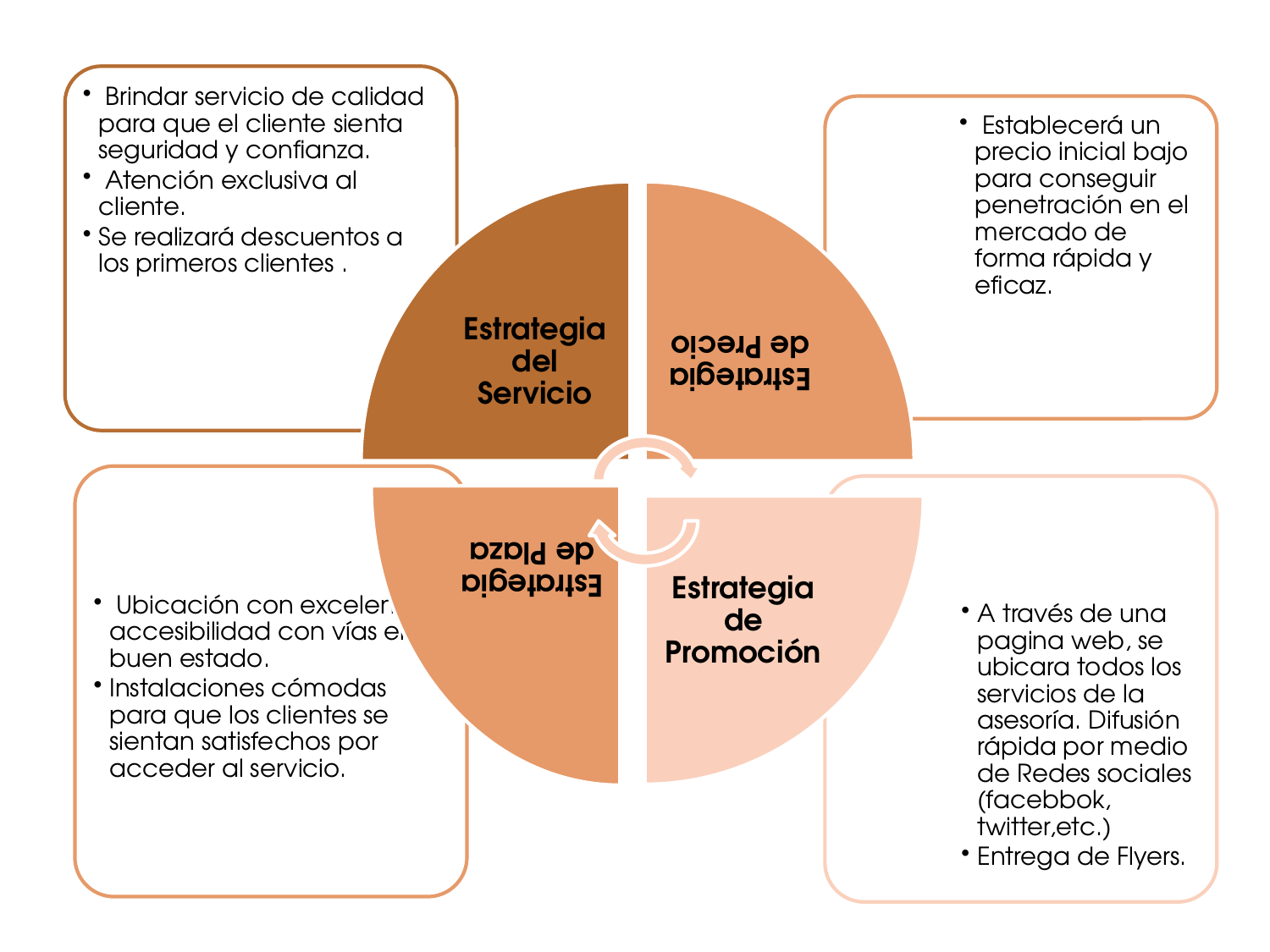

A través de una pagina web, se ubicara todos los servicios de la asesoría. Difusión rápida por medio de Redes sociales (facebbok, twitter,etc.)
Entrega de Flyers.
 Ubicación con excelente accesibilidad con vías en buen estado.
Instalaciones cómodas para que los clientes se sientan satisfechos por acceder al servicio.
 Establecerá un precio inicial bajo para conseguir penetración en el mercado de forma rápida y eficaz.
 Brindar servicio de calidad para que el cliente sienta seguridad y confianza.
 Atención exclusiva al cliente.
Se realizará descuentos a los primeros clientes .

Estrategia del Servicio
Estrategia de Precio

Estrategia de Promoción

Estrategia de Plaza